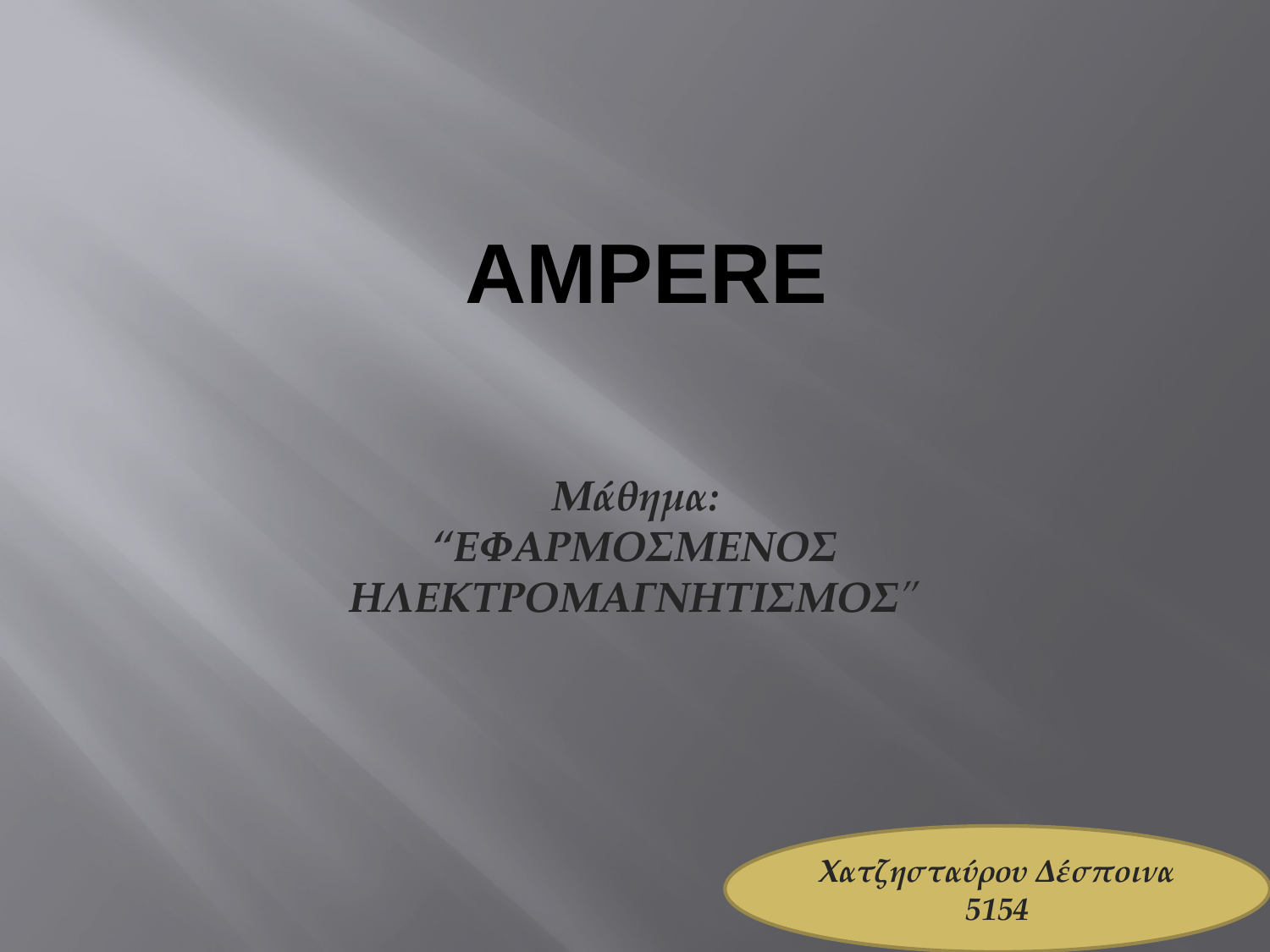

# AMPERE
Μάθημα:
“ΕΦΑΡΜΟΣΜΕΝΟΣ ΗΛΕΚΤΡΟΜΑΓΝΗΤΙΣΜΟΣ”
Χατζησταύρου Δέσποινα 5154